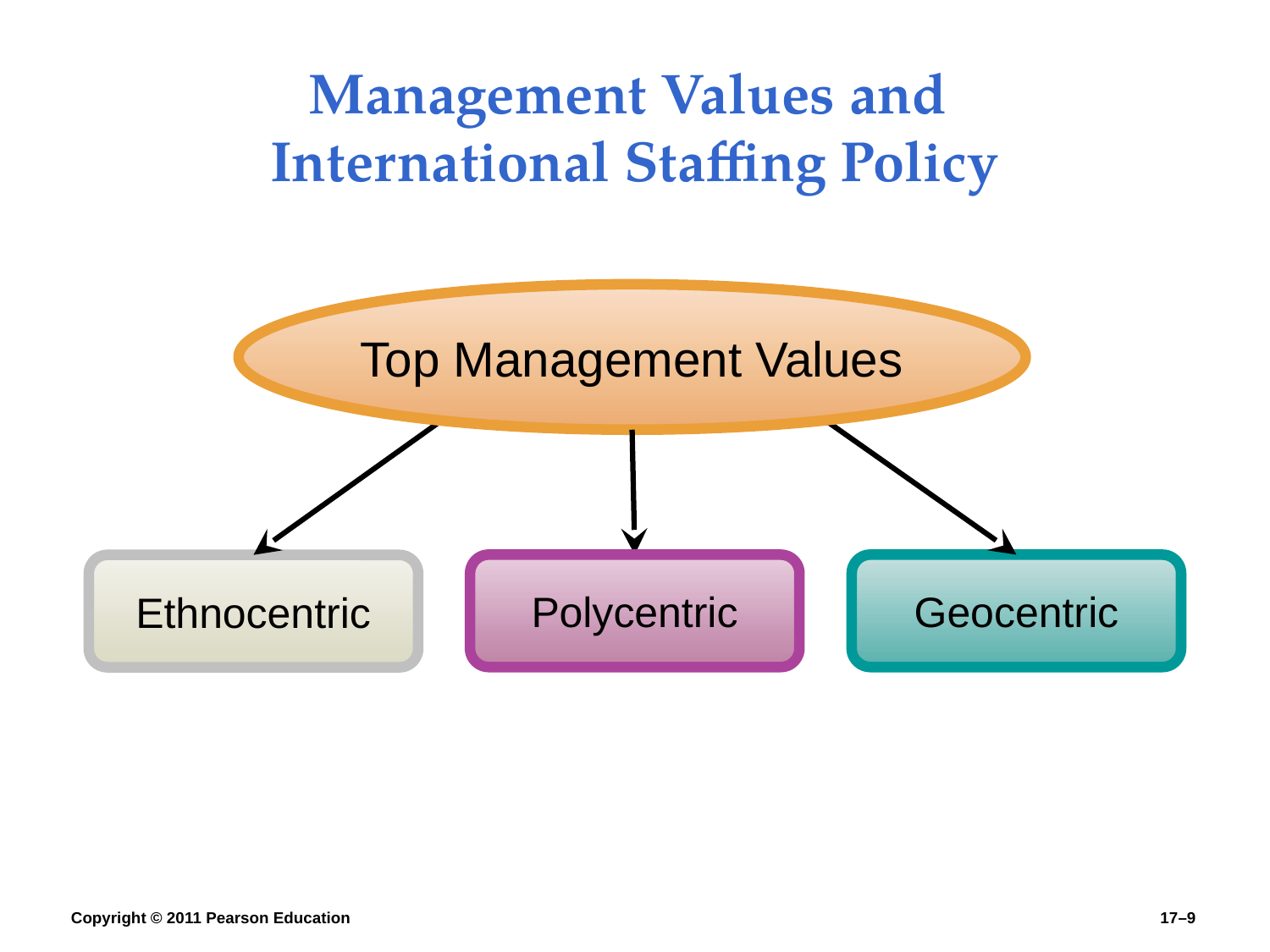

# Management Values and International Staffing Policy
Top Management Values
Polycentric
Geocentric
Ethnocentric
Copyright © 2011 Pearson Education
17–9